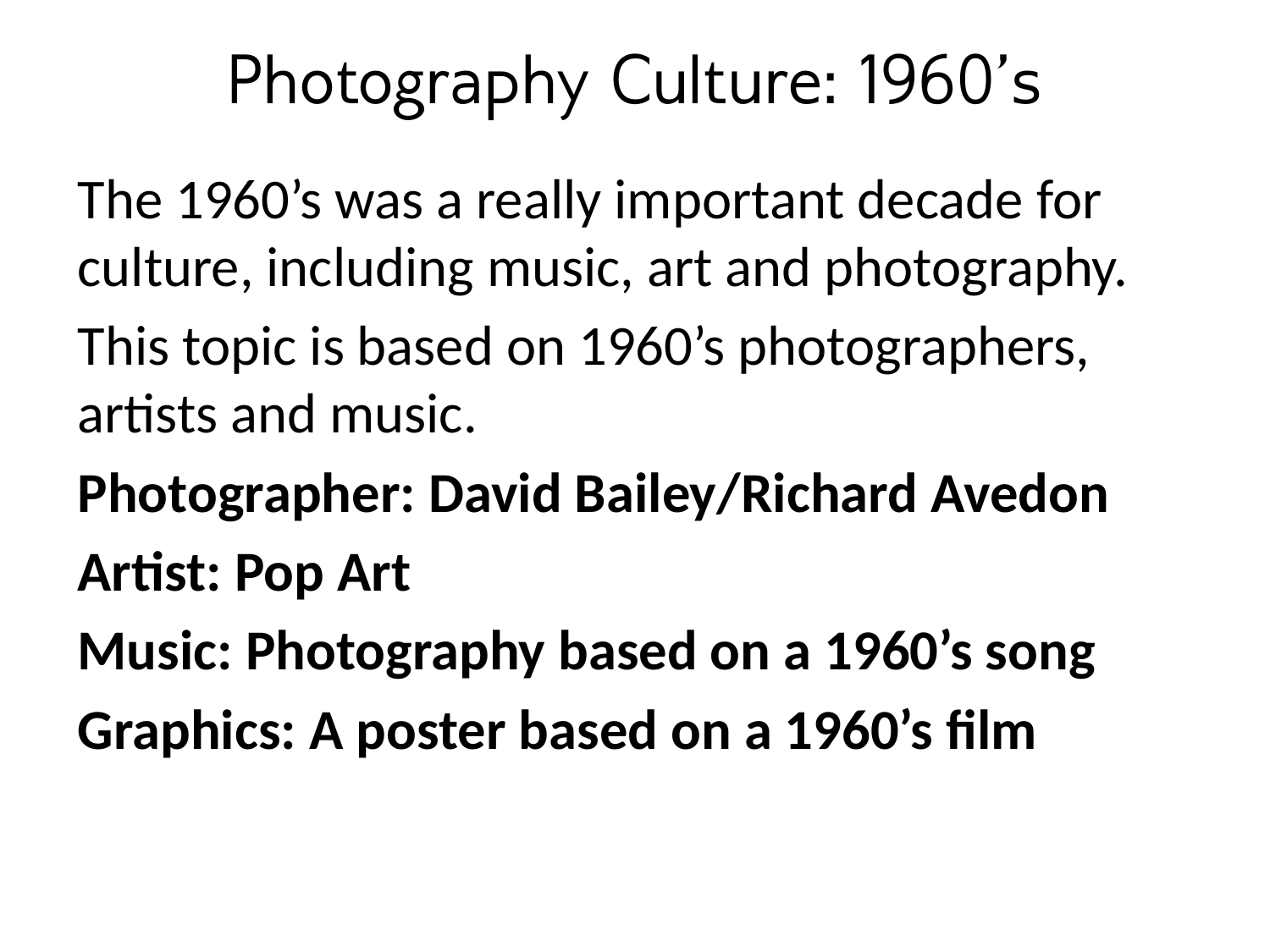

# Photography Culture: 1960’s
The 1960’s was a really important decade for culture, including music, art and photography.
This topic is based on 1960’s photographers, artists and music.
Photographer: David Bailey/Richard Avedon
Artist: Pop Art
Music: Photography based on a 1960’s song
Graphics: A poster based on a 1960’s film